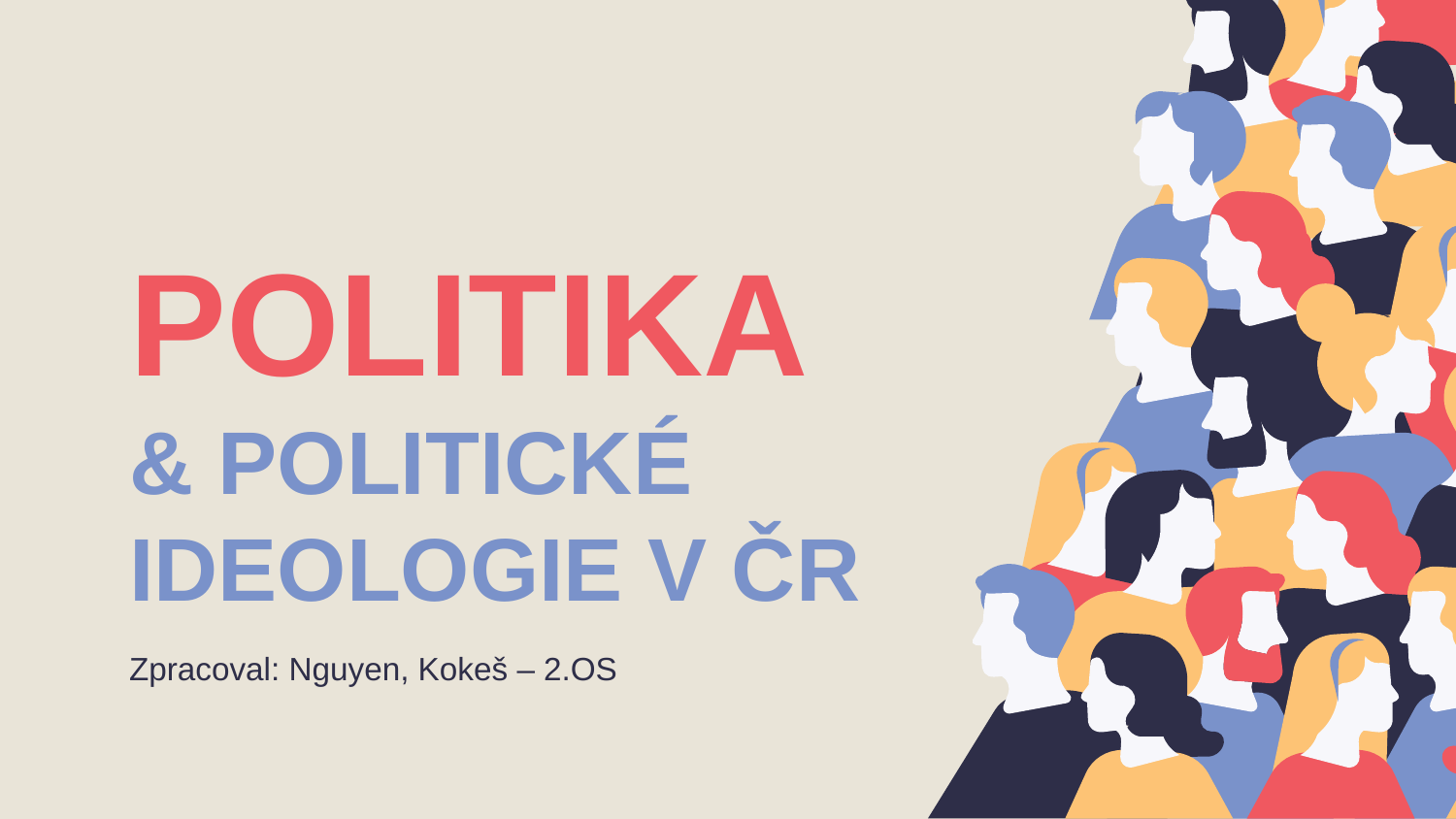

# POLITIKA & POLITICKÉ IDEOLOGIE V ČR
Zpracoval: Nguyen, Kokeš – 2.OS